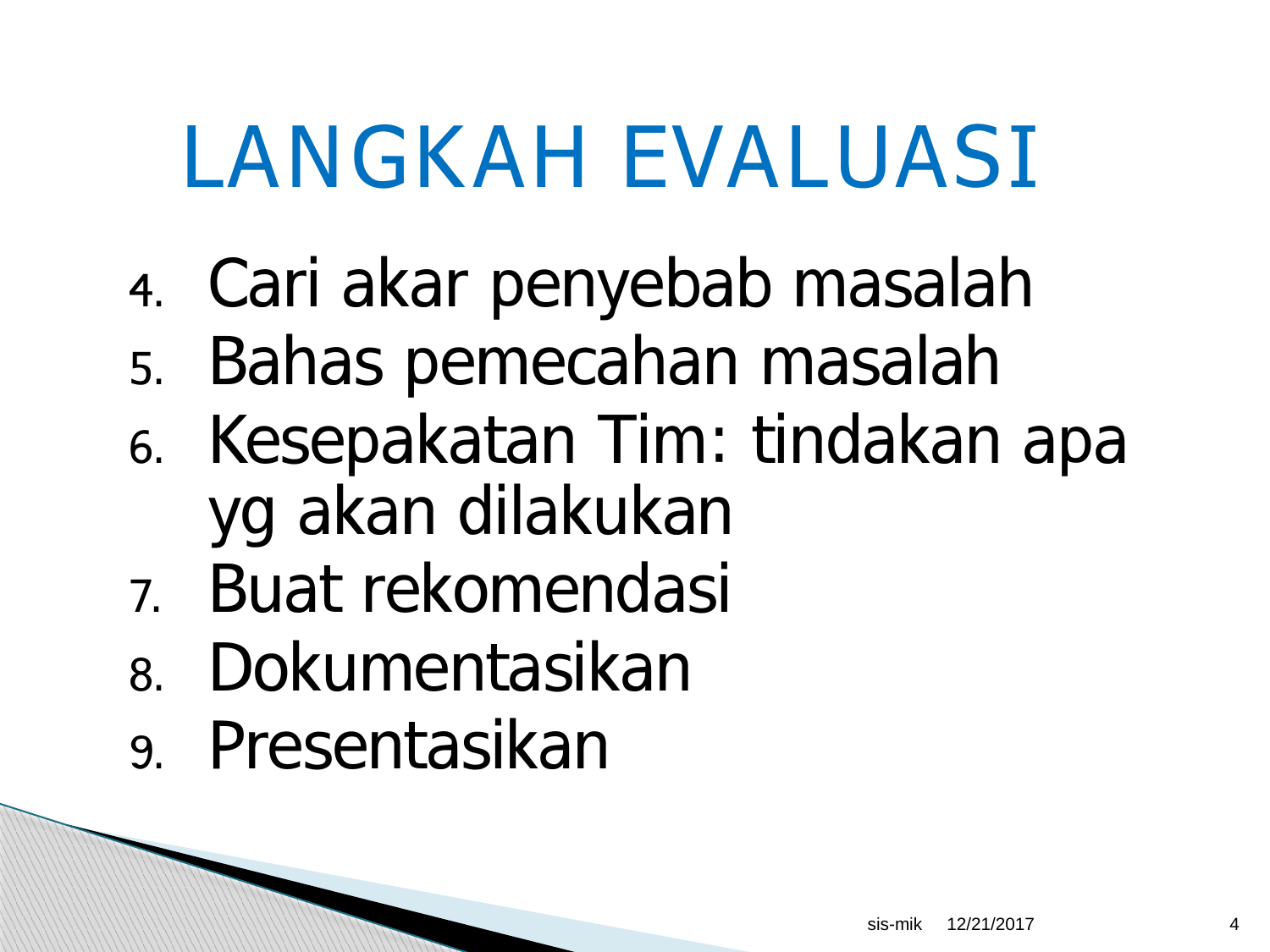

# LANGKAH EVALUASI
Cari akar penyebab masalah
Bahas pemecahan masalah
Kesepakatan Tim: tindakan apa yg akan dilakukan
Buat rekomendasi
Dokumentasikan
Presentasikan

sis-mik
12/21/2017
4